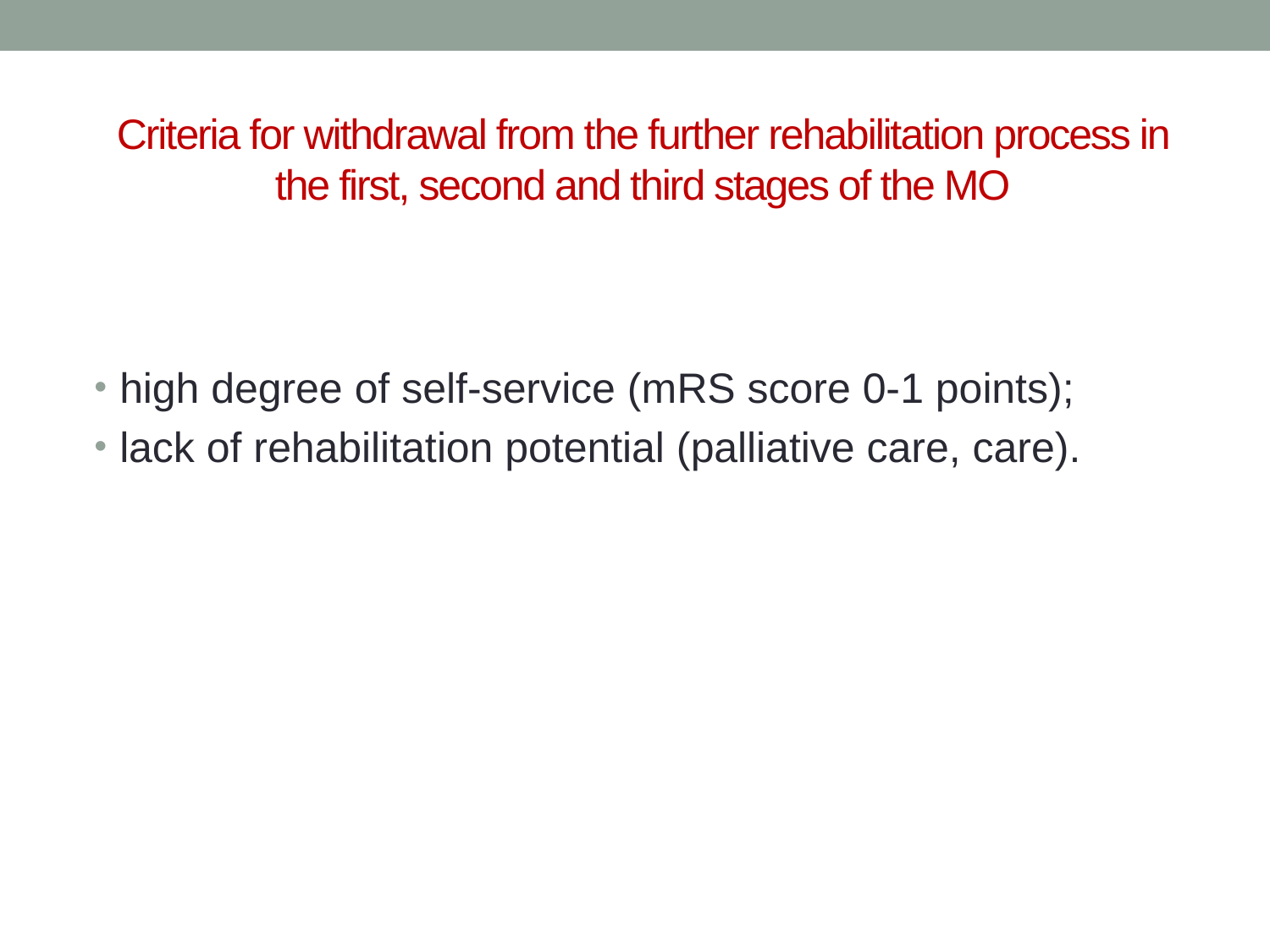

# Criteria for withdrawal from the further rehabilitation process in the first, second and third stages of the MO
high degree of self-service (mRS score 0-1 points);
lack of rehabilitation potential (palliative care, care).